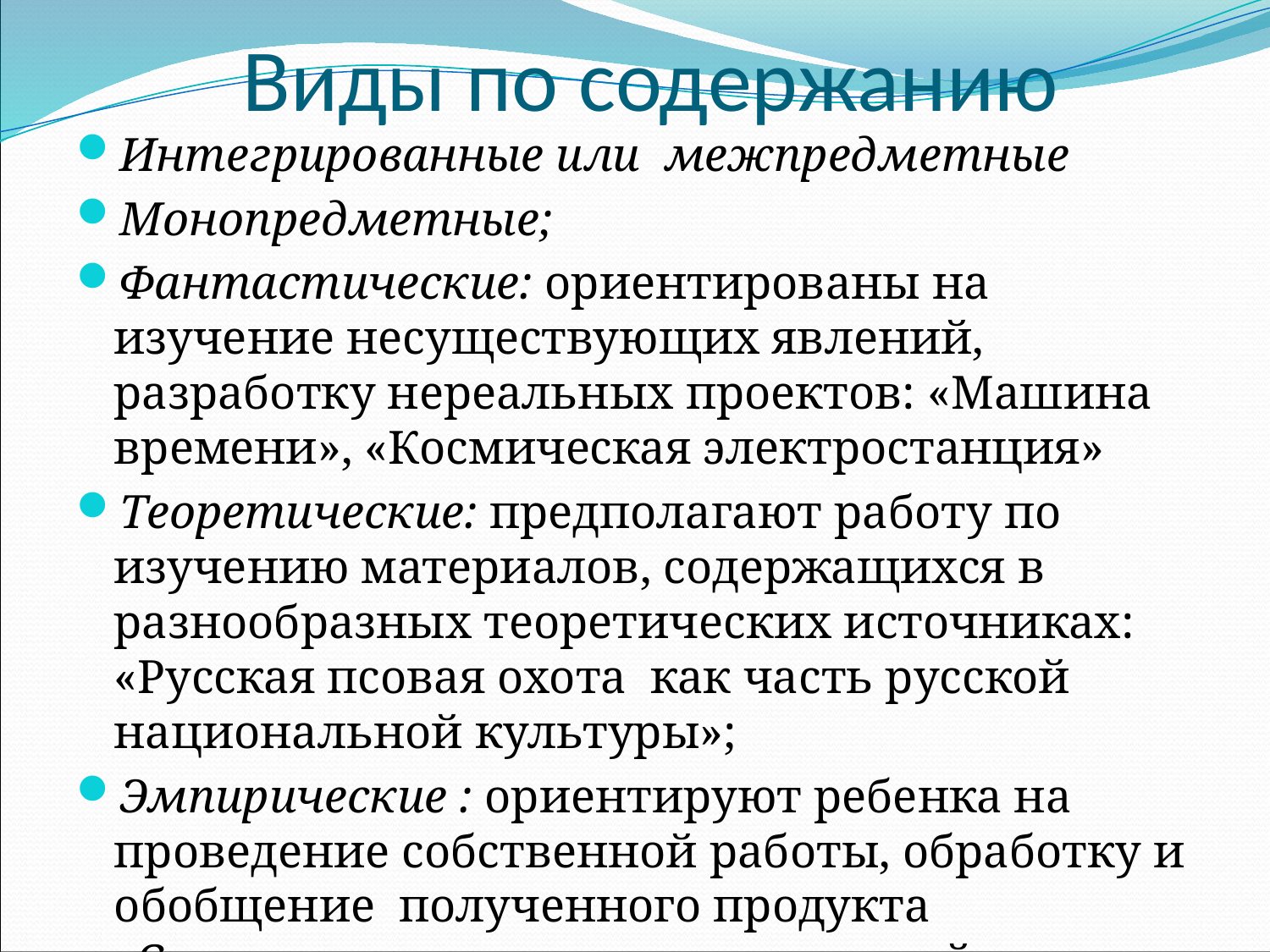

# Виды по содержанию
Интегрированные или  межпредметные
Монопредметные;
Фантастические: ориентированы на изучение несуществующих явлений, разработку нереальных проектов: «Машина времени», «Космическая электростанция»
Теоретические: предполагают работу по изучению материалов, содержащихся в разнообразных теоретических источниках: «Русская псовая охота  как часть русской национальной культуры»;
Эмпирические : ориентируют ребенка на проведение собственной работы, обработку и обобщение  полученного продукта «Скрещивание комнатных растений».